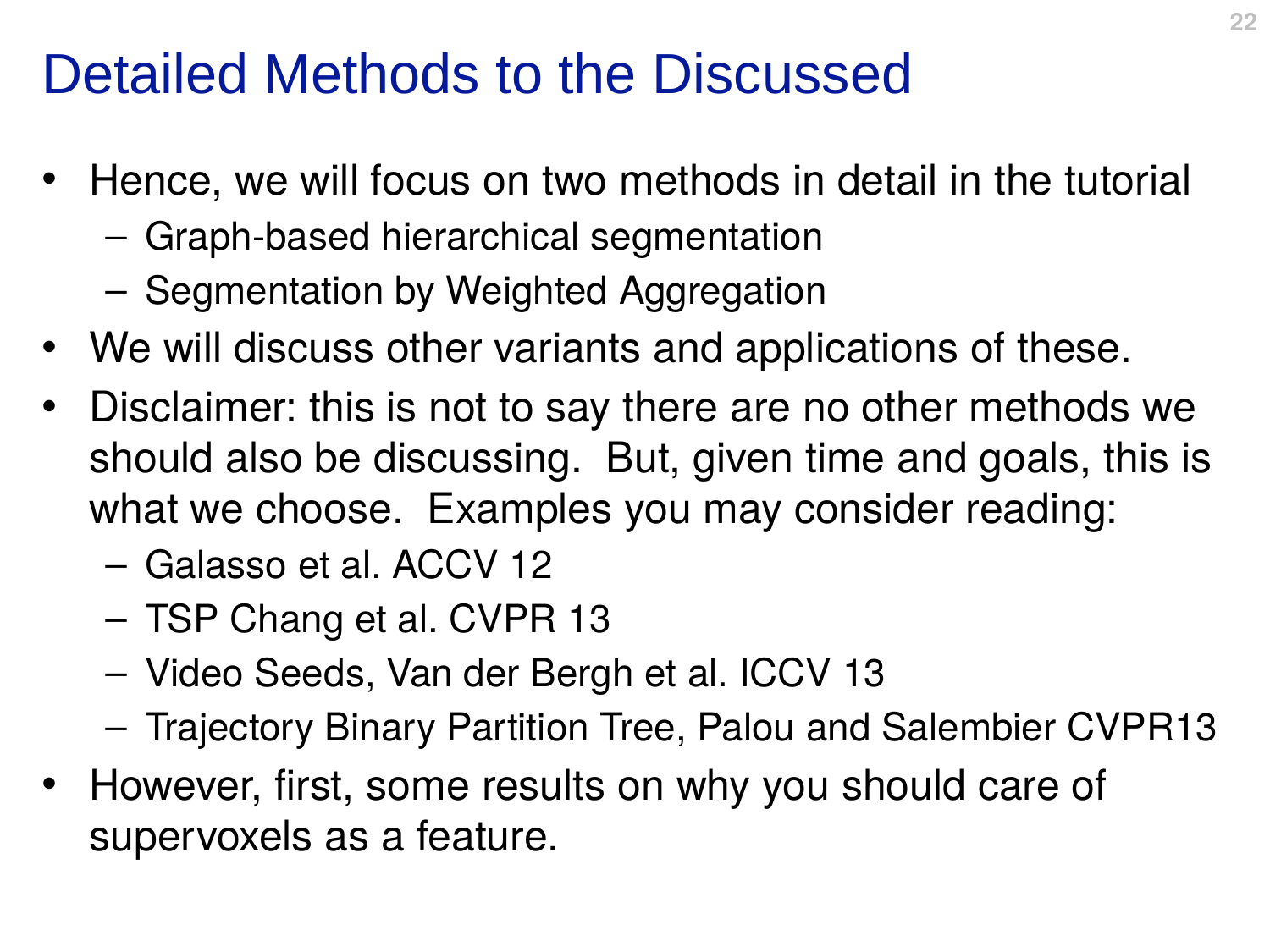

# Detailed Methods to the Discussed
Hence, we will focus on two methods in detail in the tutorial
Graph-based hierarchical segmentation
Segmentation by Weighted Aggregation
We will discuss other variants and applications of these.
Disclaimer: this is not to say there are no other methods we should also be discussing.  But, given time and goals, this is what we choose.  Examples you may consider reading:
Galasso et al. ACCV 12
TSP Chang et al. CVPR 13
Video Seeds, Van der Bergh et al. ICCV 13
Trajectory Binary Partition Tree, Palou and Salembier CVPR13
However, first, some results on why you should care of supervoxels as a feature.